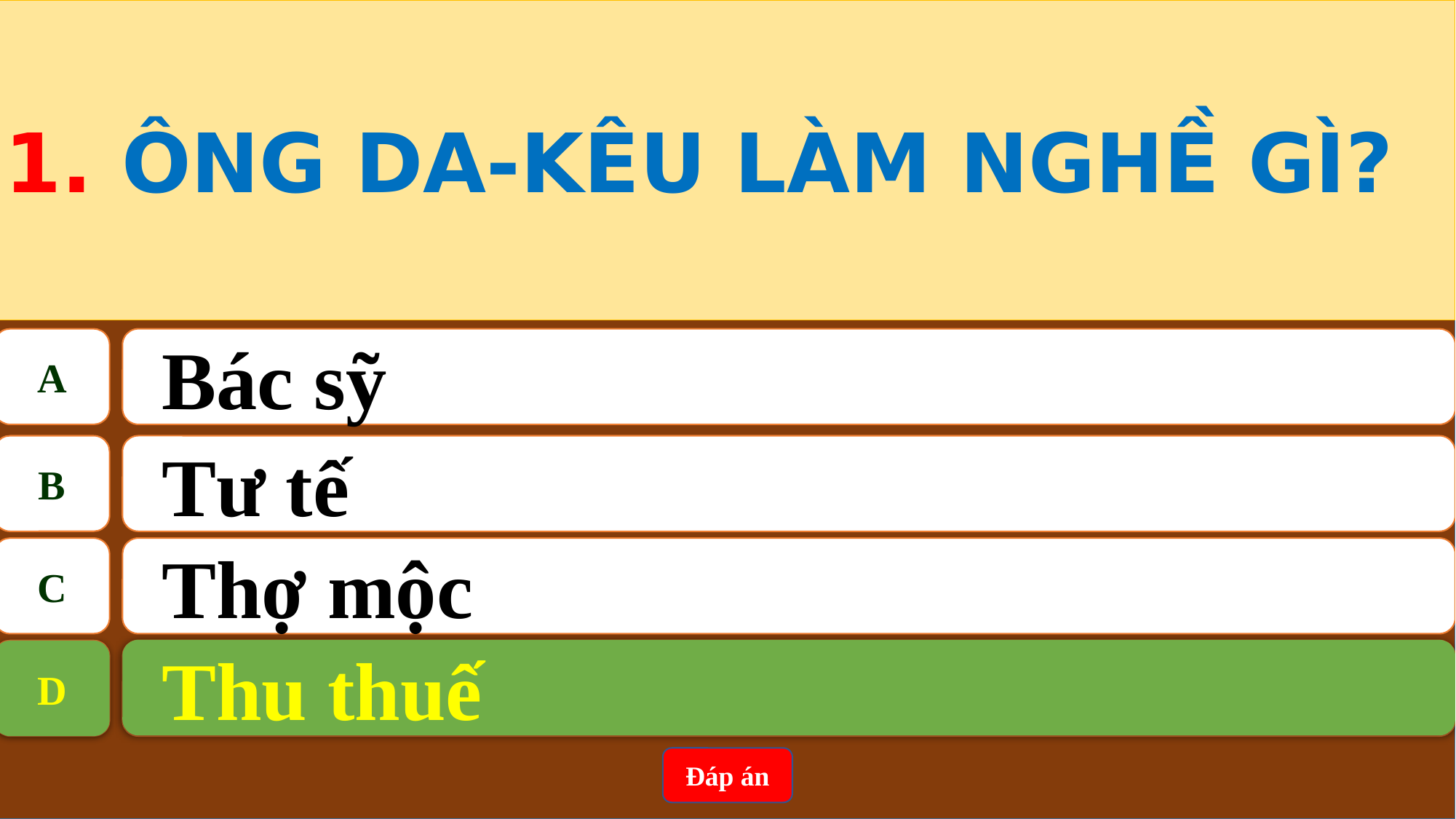

1. ÔNG DA-KÊU LÀM NGHỀ GÌ?
A
Bác sỹ
B
Tư tế
C
Thợ mộc
Thu thuế
D
D
Thu thuế
Đáp án